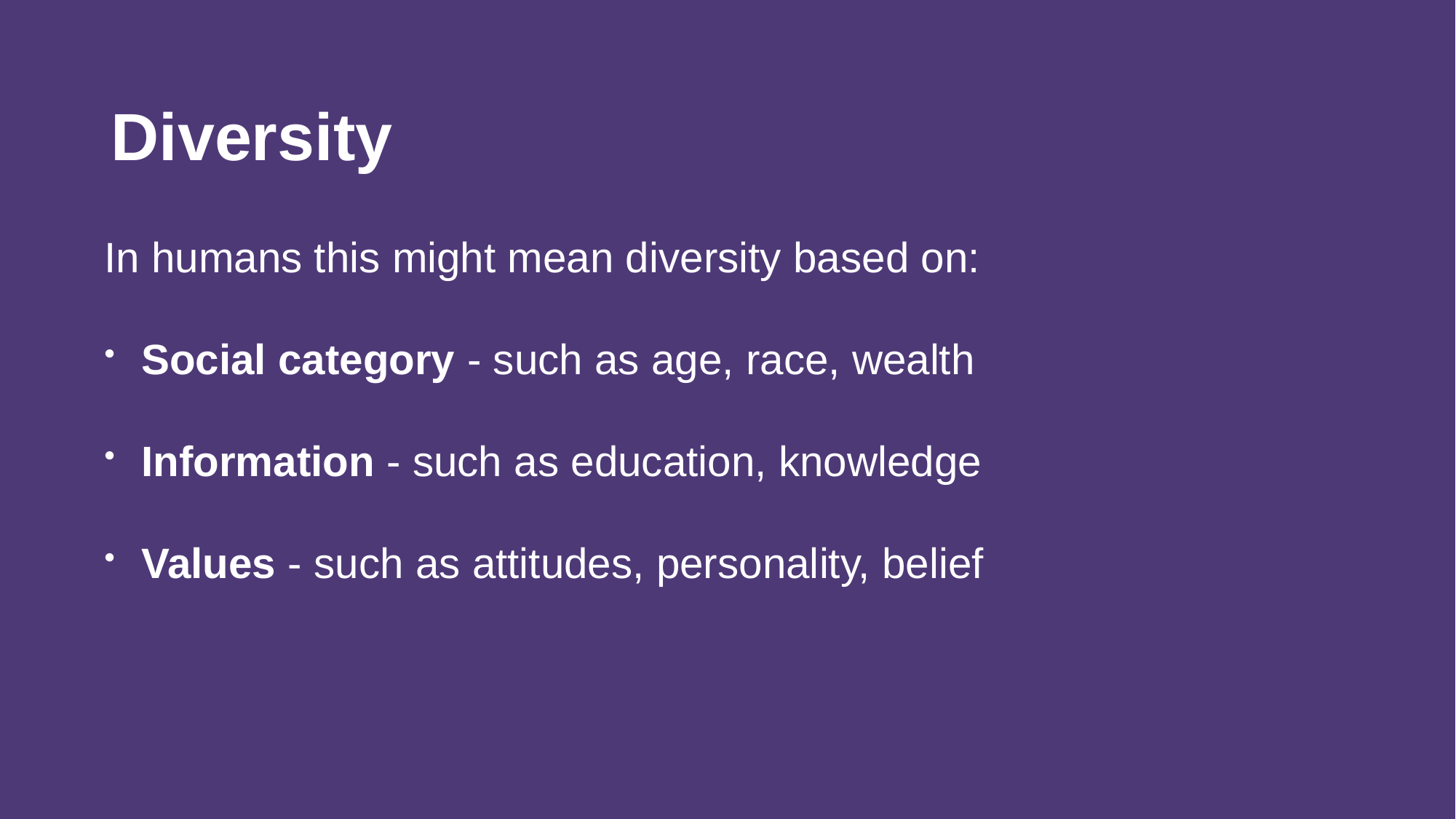

# Diversity
In humans this might mean diversity based on:

Social category - such as age, race, wealth

Information - such as education, knowledge

Values - such as attitudes, personality, belief